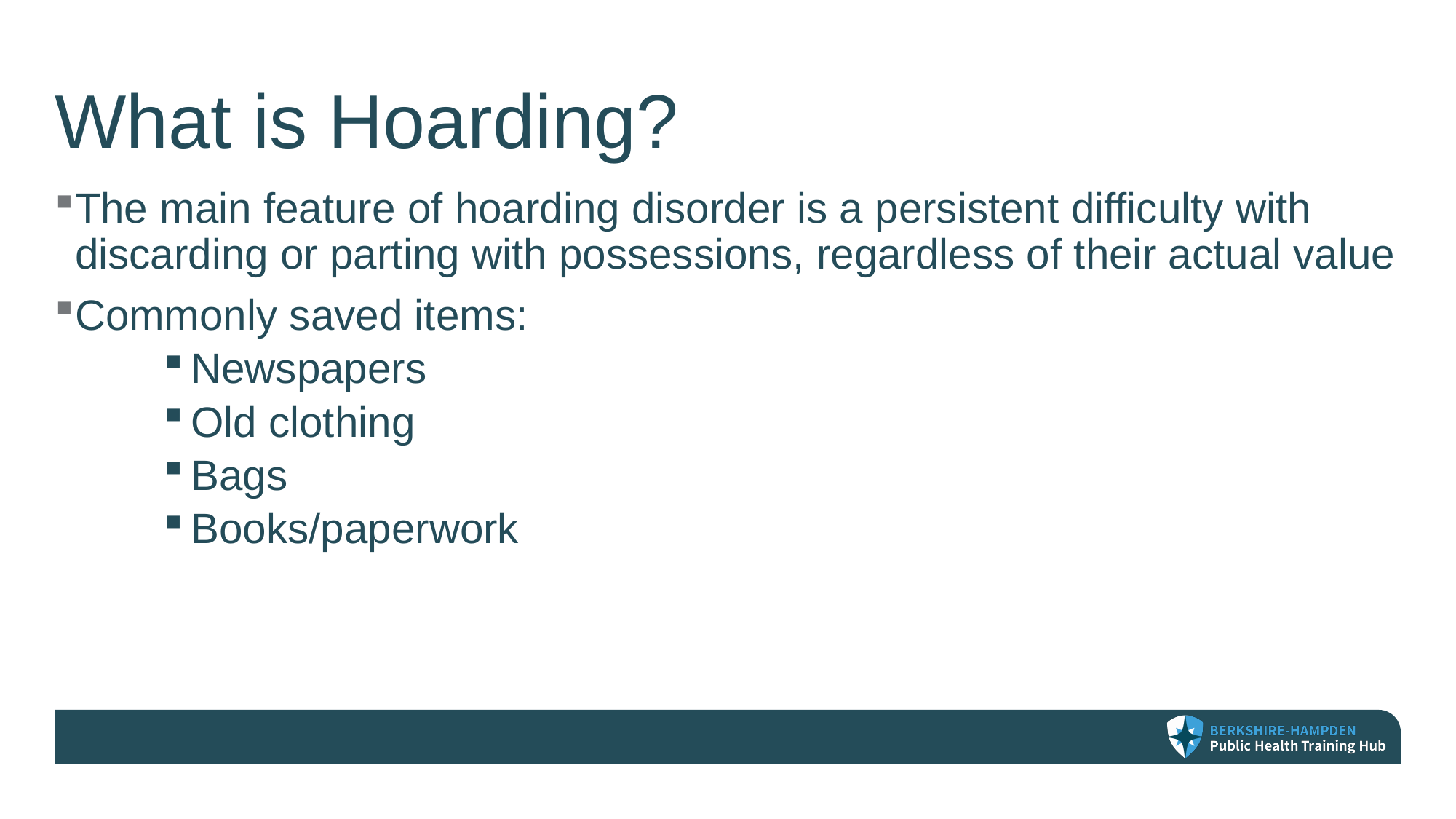

# What is Hoarding?
The main feature of hoarding disorder is a persistent difficulty with discarding or parting with possessions, regardless of their actual value
Commonly saved items:
Newspapers
Old clothing
Bags
Books/paperwork